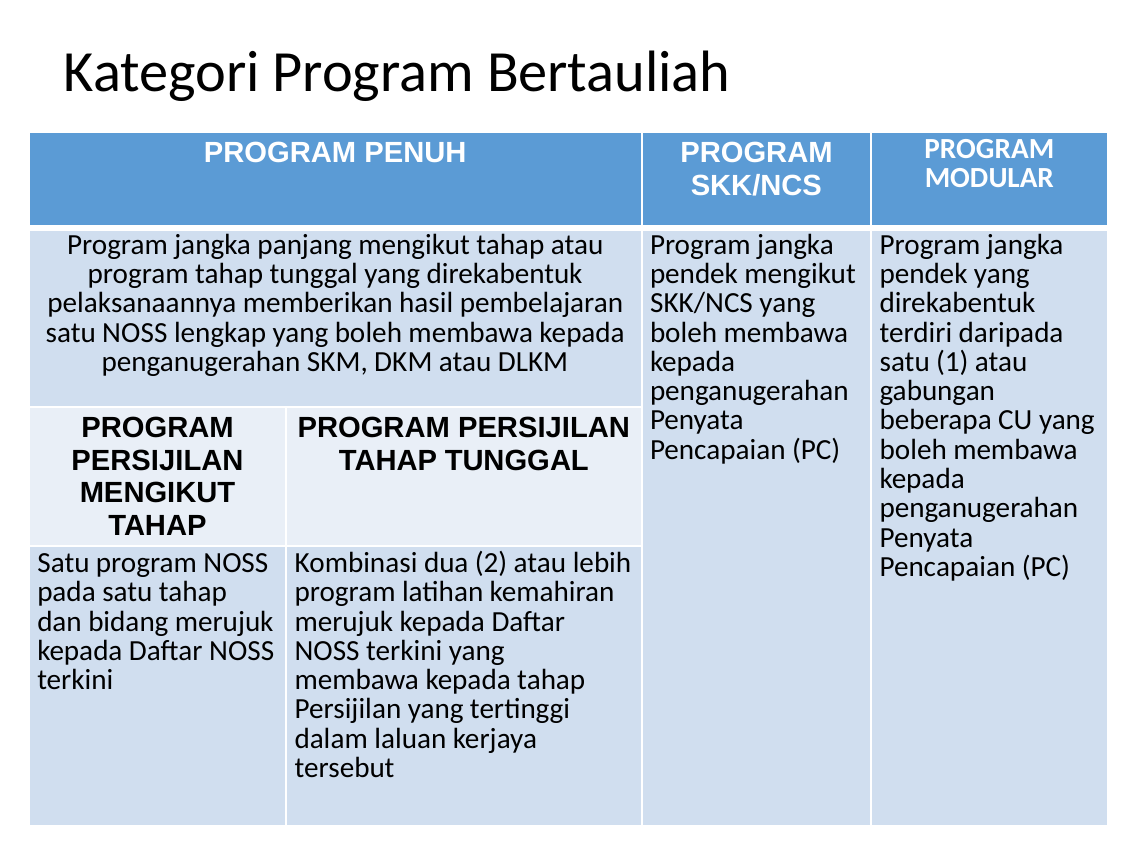

# Kategori Program Bertauliah
| PROGRAM PENUH |  | PROGRAM SKK/NCS | PROGRAM MODULAR |
| --- | --- | --- | --- |
| Program jangka panjang mengikut tahap atau program tahap tunggal yang direkabentuk pelaksanaannya memberikan hasil pembelajaran satu NOSS lengkap yang boleh membawa kepada penganugerahan SKM, DKM atau DLKM |  | Program jangka pendek mengikut SKK/NCS yang boleh membawa kepada penganugerahan Penyata Pencapaian (PC) | Program jangka pendek yang direkabentuk terdiri daripada satu (1) atau gabungan beberapa CU yang boleh membawa kepada penganugerahan Penyata Pencapaian (PC) |
| PROGRAM PERSIJILAN MENGIKUT TAHAP | PROGRAM PERSIJILAN TAHAP TUNGGAL |  |  |
| Satu program NOSS pada satu tahap dan bidang merujuk kepada Daftar NOSS terkini | Kombinasi dua (2) atau lebih program latihan kemahiran merujuk kepada Daftar NOSS terkini yang membawa kepada tahap Persijilan yang tertinggi dalam laluan kerjaya tersebut |  |  |